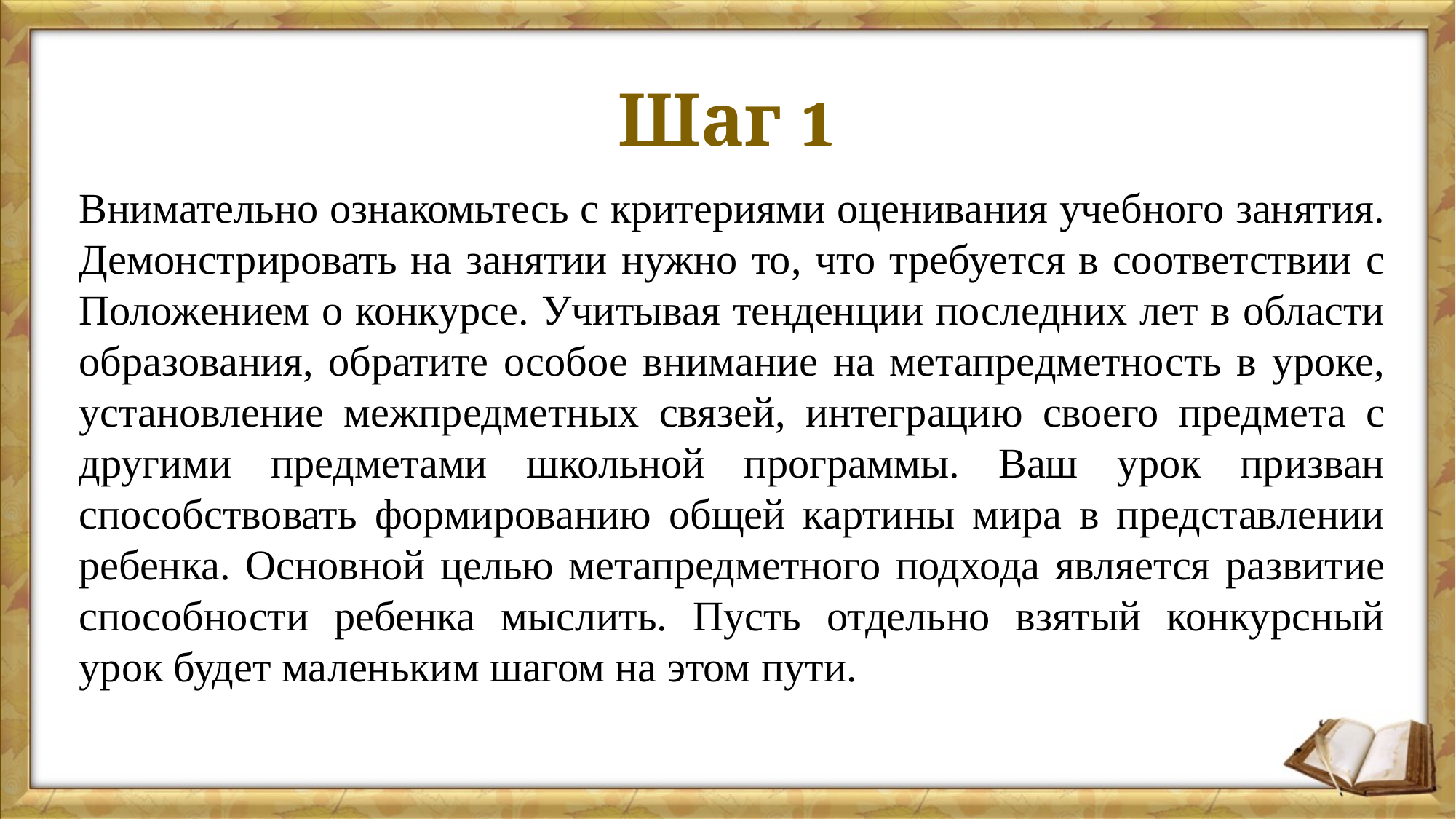

# Шаг 1
Внимательно ознакомьтесь с критериями оценивания учебного занятия. Демонстрировать на занятии нужно то, что требуется в соответствии с Положением о конкурсе. Учитывая тенденции последних лет в области образования, обратите особое внимание на метапредметность в уроке, установление межпредметных связей, интеграцию своего предмета с другими предметами школьной программы. Ваш урок призван способствовать формированию общей картины мира в представлении ребенка. Основной целью метапредметного подхода является развитие способности ребенка мыслить. Пусть отдельно взятый конкурсный урок будет маленьким шагом на этом пути.